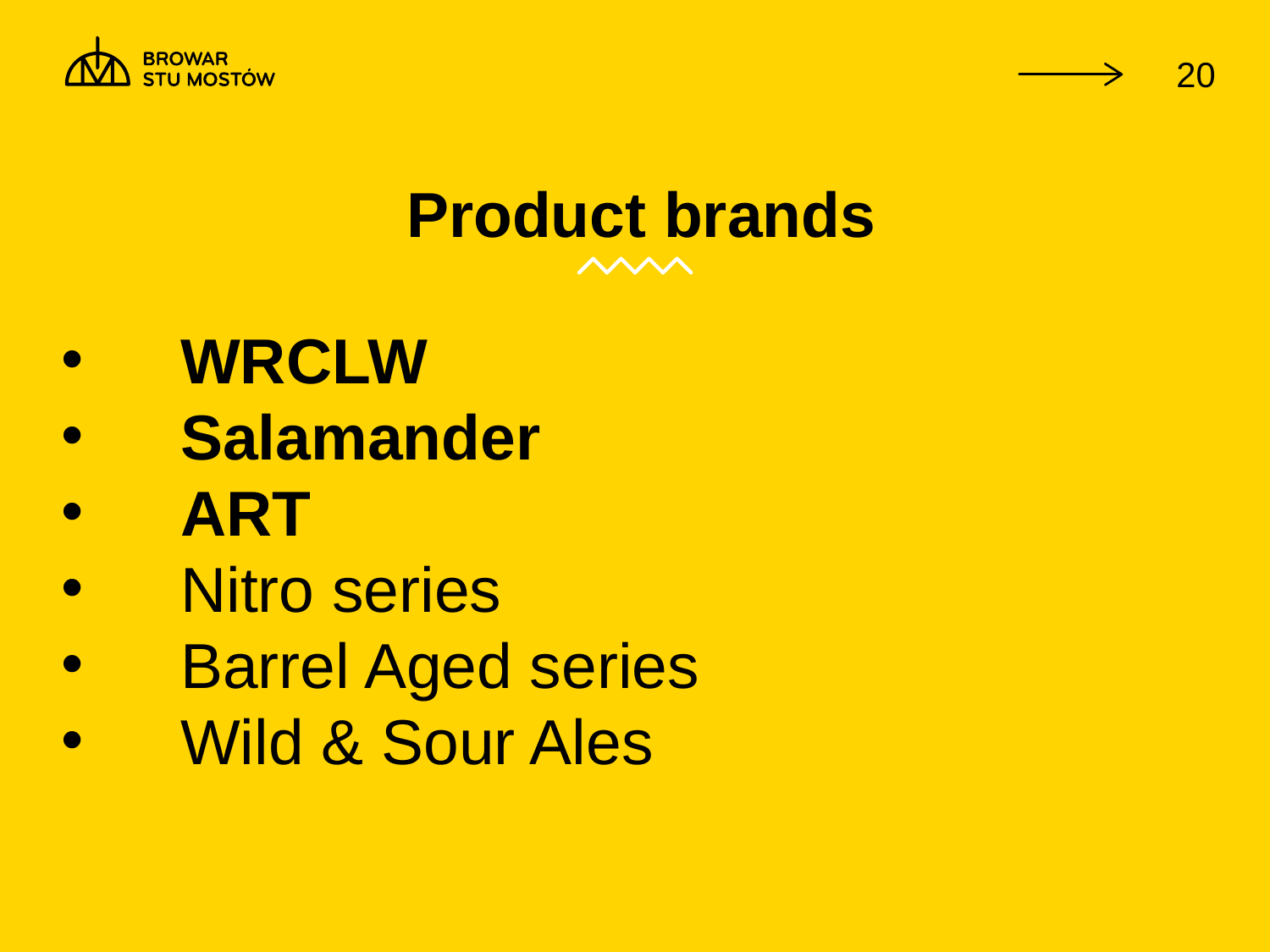

# Product brands
WRCLW
Salamander
ART
Nitro series
Barrel Aged series
Wild & Sour Ales